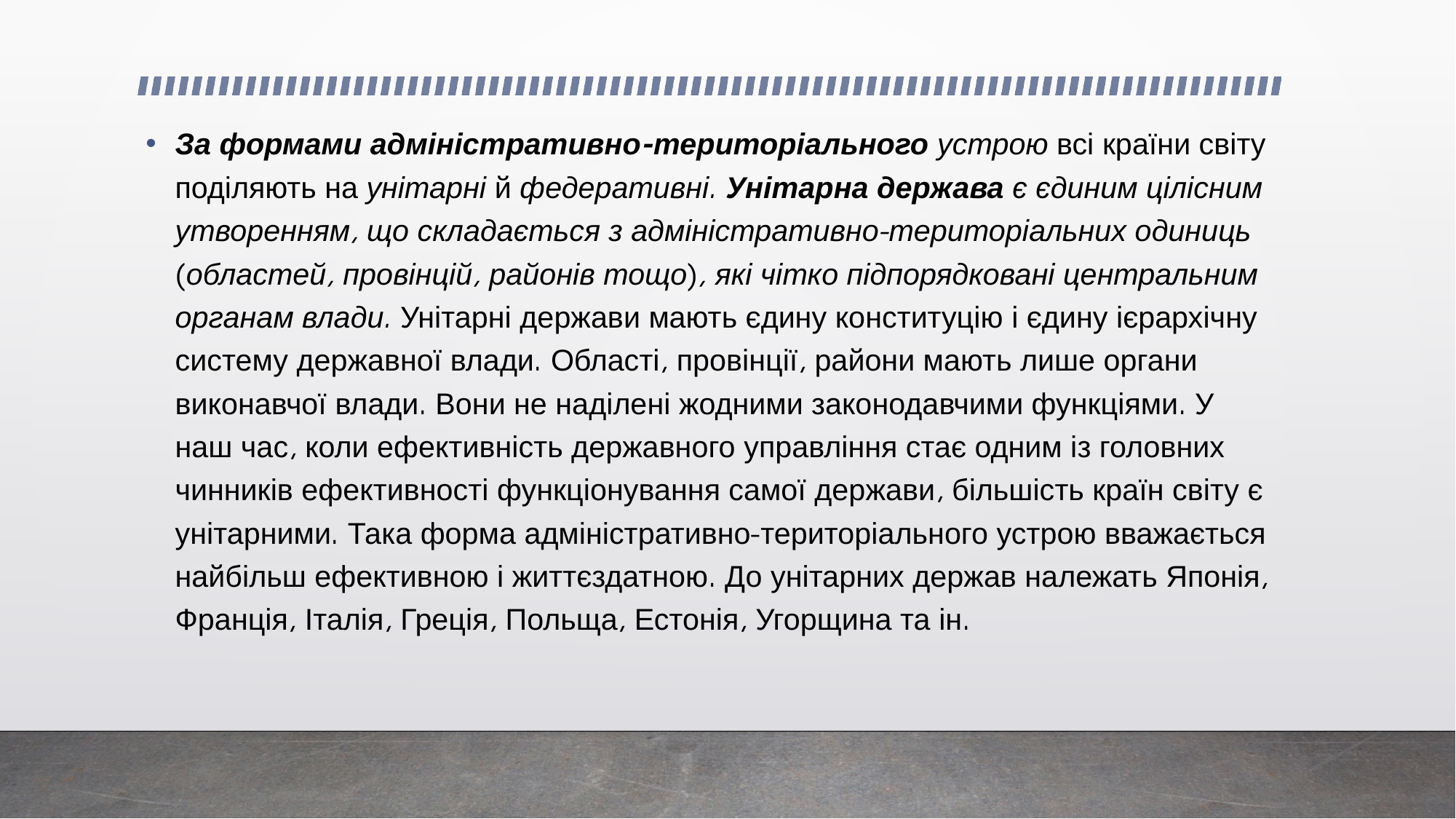

За формами адміністративно-територіального устрою всі країни світу поділяють на унітарні й федеративні. Унітарна держава є єдиним цілісним утворенням, що складається з адміністративно-територіальних одиниць (областей, провінцій, районів тощо), які чітко підпорядковані центральним органам влади. Унітарні держави мають єдину конституцію і єдину ієрархічну систему державної влади. Області, провінції, райони мають лише органи виконавчої влади. Вони не наділені жодними законодавчими функціями. У наш час, коли ефективність державного управління стає одним із головних чинників ефективності функціонування самої держави, більшість країн світу є унітарними. Така форма адміністративно-територіального устрою вважається найбільш ефективною і життєздатною. До унітарних держав належать Японія, Франція, Італія, Греція, Польща, Естонія, Угорщина та ін.